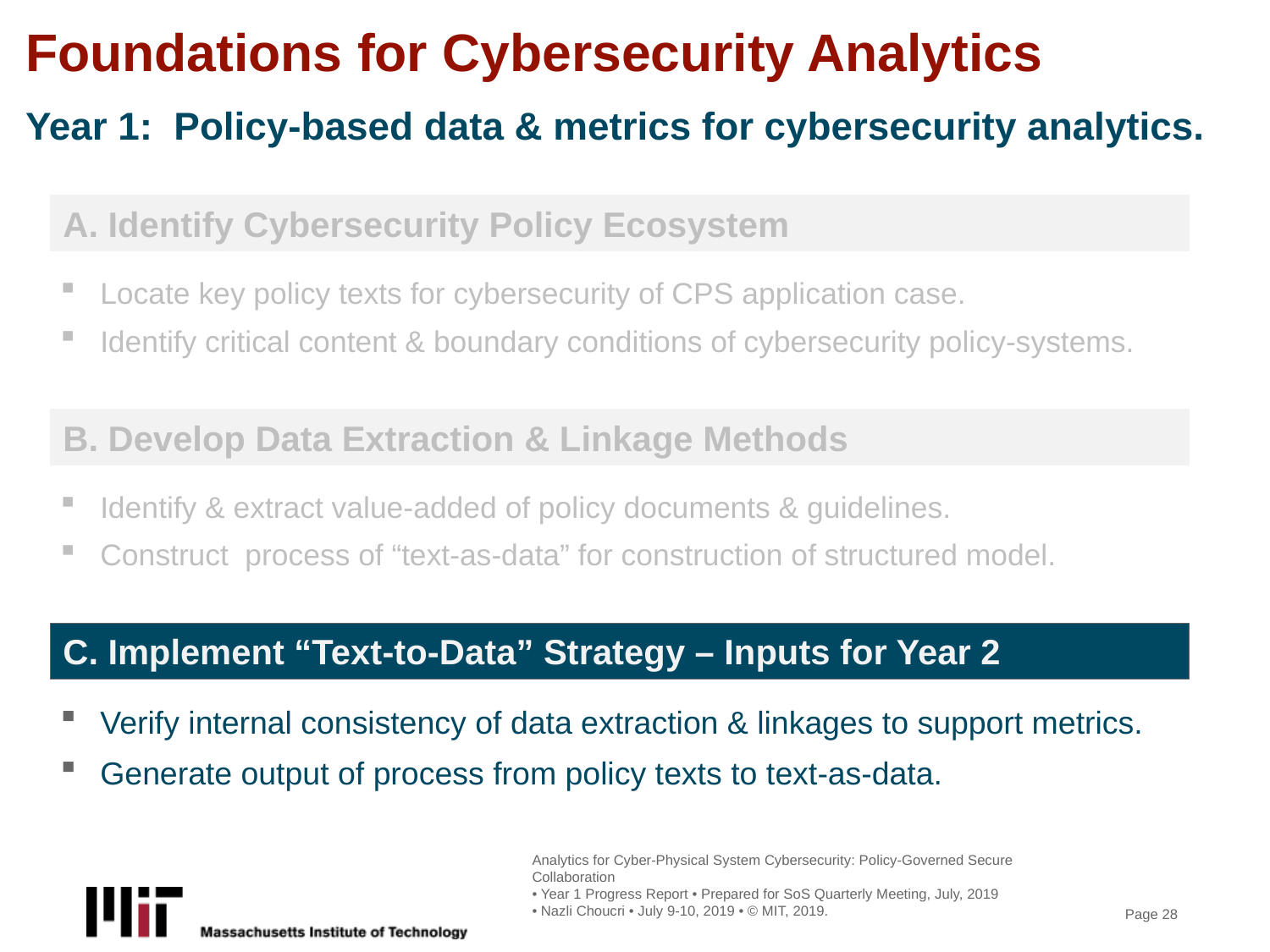

# Foundations for Cybersecurity Analytics
Year 1:  Policy-based data & metrics for cybersecurity analytics.
A. Identify Cybersecurity Policy Ecosystem
Locate key policy texts for cybersecurity of CPS application case.
Identify critical content & boundary conditions of cybersecurity policy-systems.
B. Develop Data Extraction & Linkage Methods
Identify & extract value-added of policy documents & guidelines.
Construct  process of “text-as-data” for construction of structured model.
C. Implement “Text-to-Data” Strategy – Inputs for Year 2
Verify internal consistency of data extraction & linkages to support metrics.
Generate output of process from policy texts to text-as-data.
Analytics for Cyber-Physical System Cybersecurity: Policy-Governed Secure Collaboration
• Year 1 Progress Report • Prepared for SoS Quarterly Meeting, July, 2019
• Nazli Choucri • July 9-10, 2019 • © MIT, 2019.
Page 28